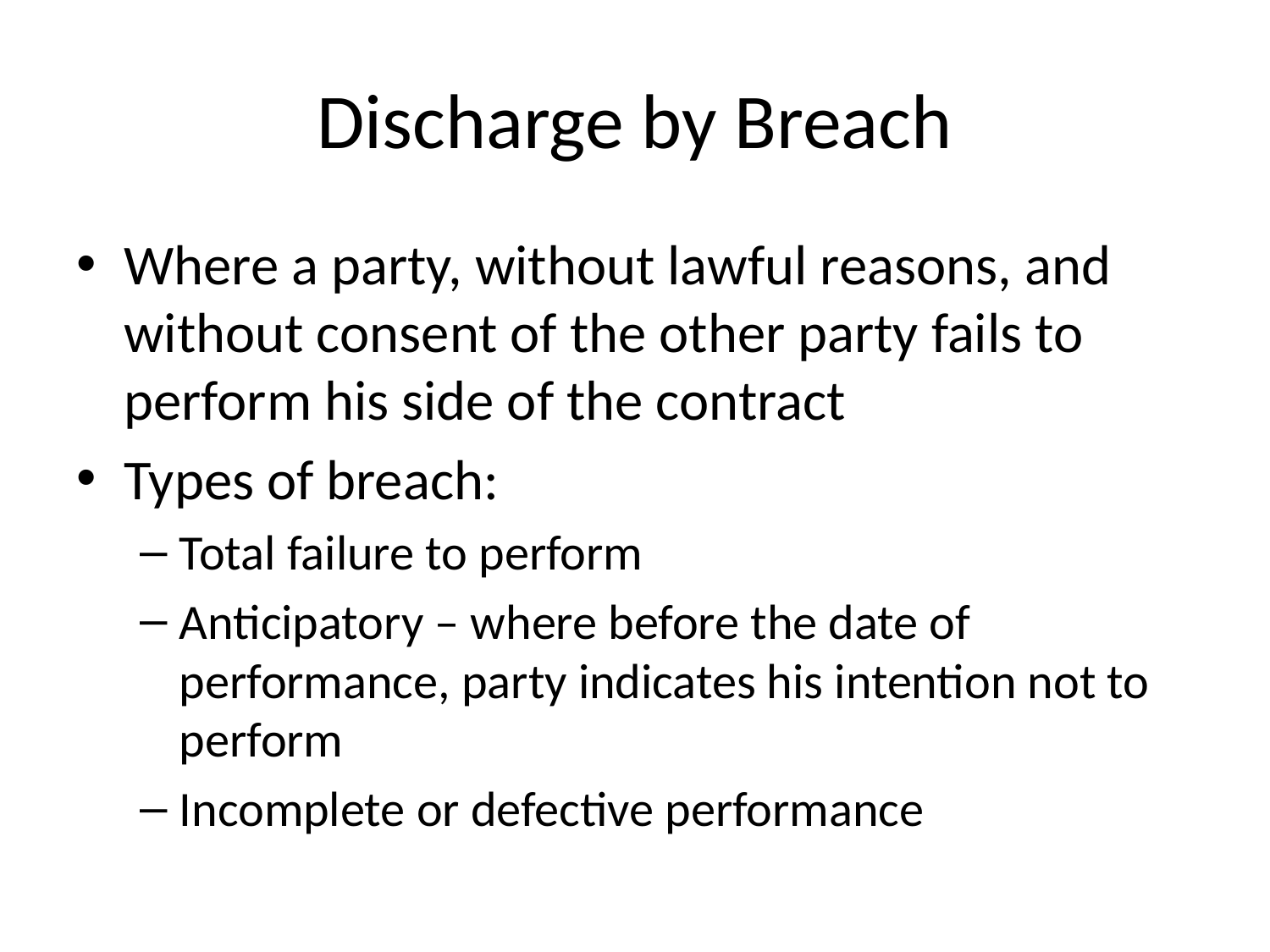

# Discharge by Breach
Where a party, without lawful reasons, and without consent of the other party fails to perform his side of the contract
Types of breach:
Total failure to perform
Anticipatory – where before the date of performance, party indicates his intention not to perform
Incomplete or defective performance